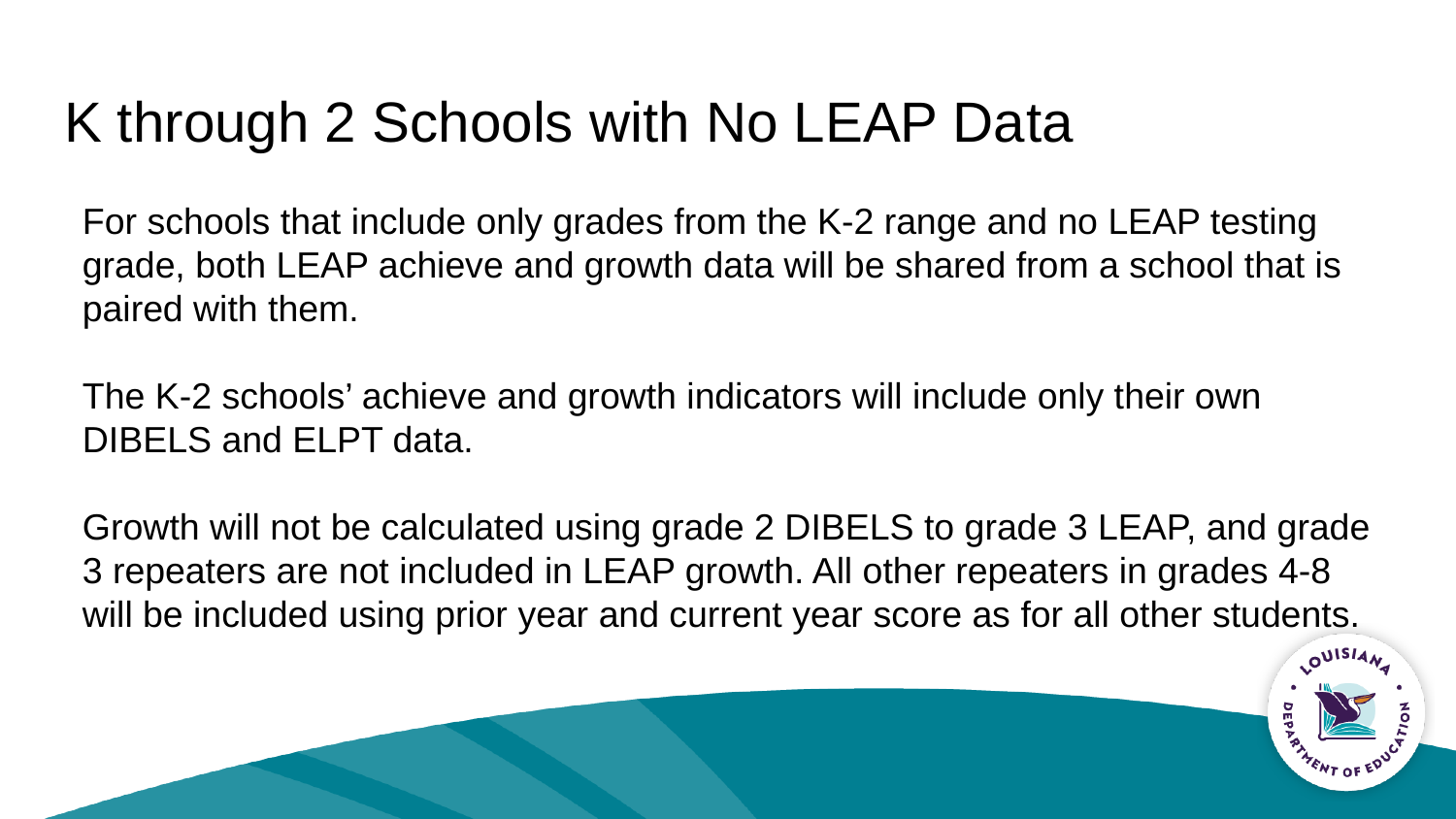

# K through 2 Schools with No LEAP Data
For schools that include only grades from the K-2 range and no LEAP testing grade, both LEAP achieve and growth data will be shared from a school that is paired with them.

The K-2 schools’ achieve and growth indicators will include only their own DIBELS and ELPT data.

Growth will not be calculated using grade 2 DIBELS to grade 3 LEAP, and grade 3 repeaters are not included in LEAP growth. All other repeaters in grades 4-8 will be included using prior year and current year score as for all other students.